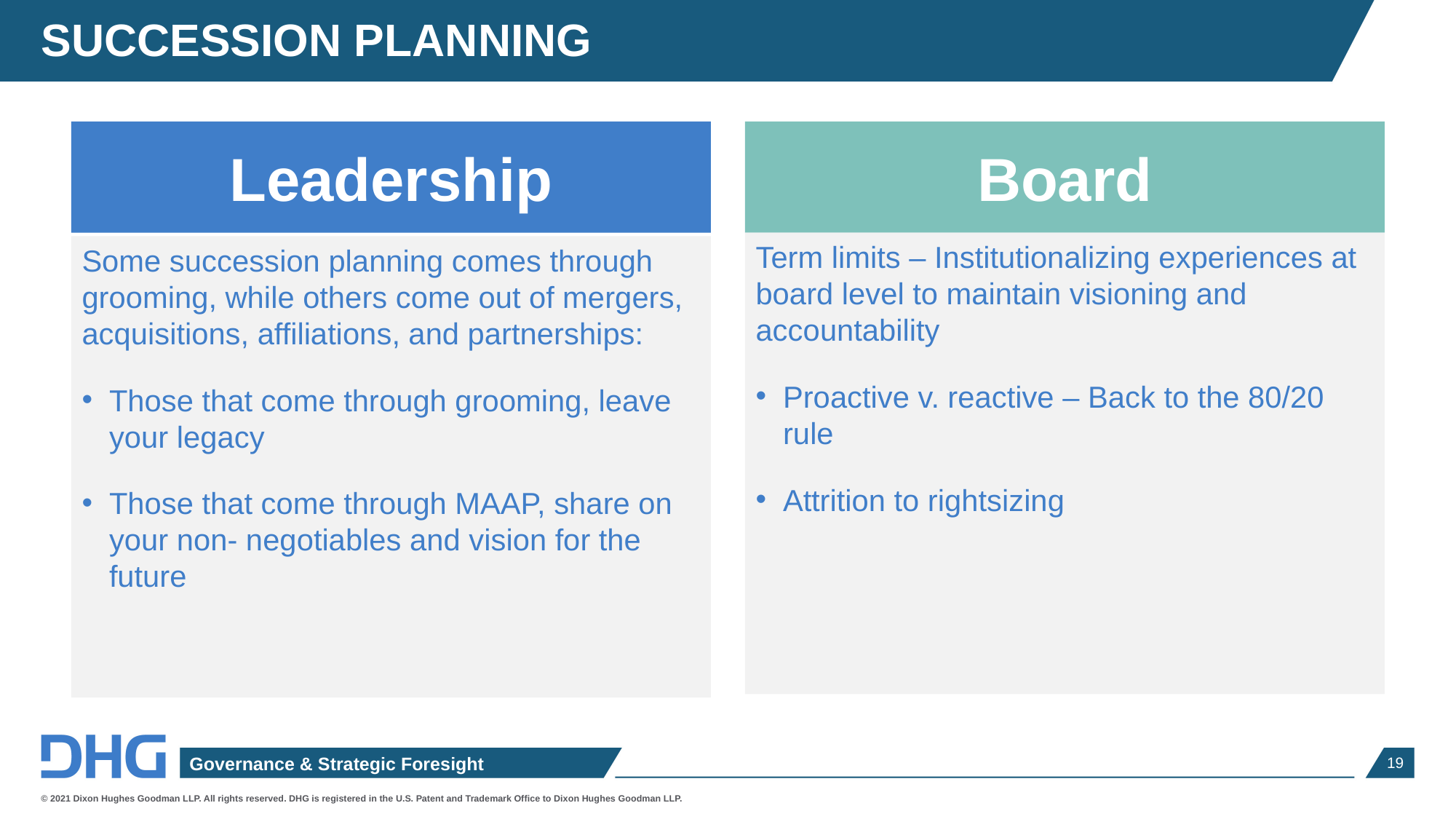

# SUCCESSION PLANNING
Leadership
Board
Term limits – Institutionalizing experiences at board level to maintain visioning and accountability
Proactive v. reactive – Back to the 80/20 rule
Attrition to rightsizing
Some succession planning comes through grooming, while others come out of mergers, acquisitions, affiliations, and partnerships:
Those that come through grooming, leave your legacy
Those that come through MAAP, share on your non- negotiables and vision for the future
19
Governance & Strategic Foresight